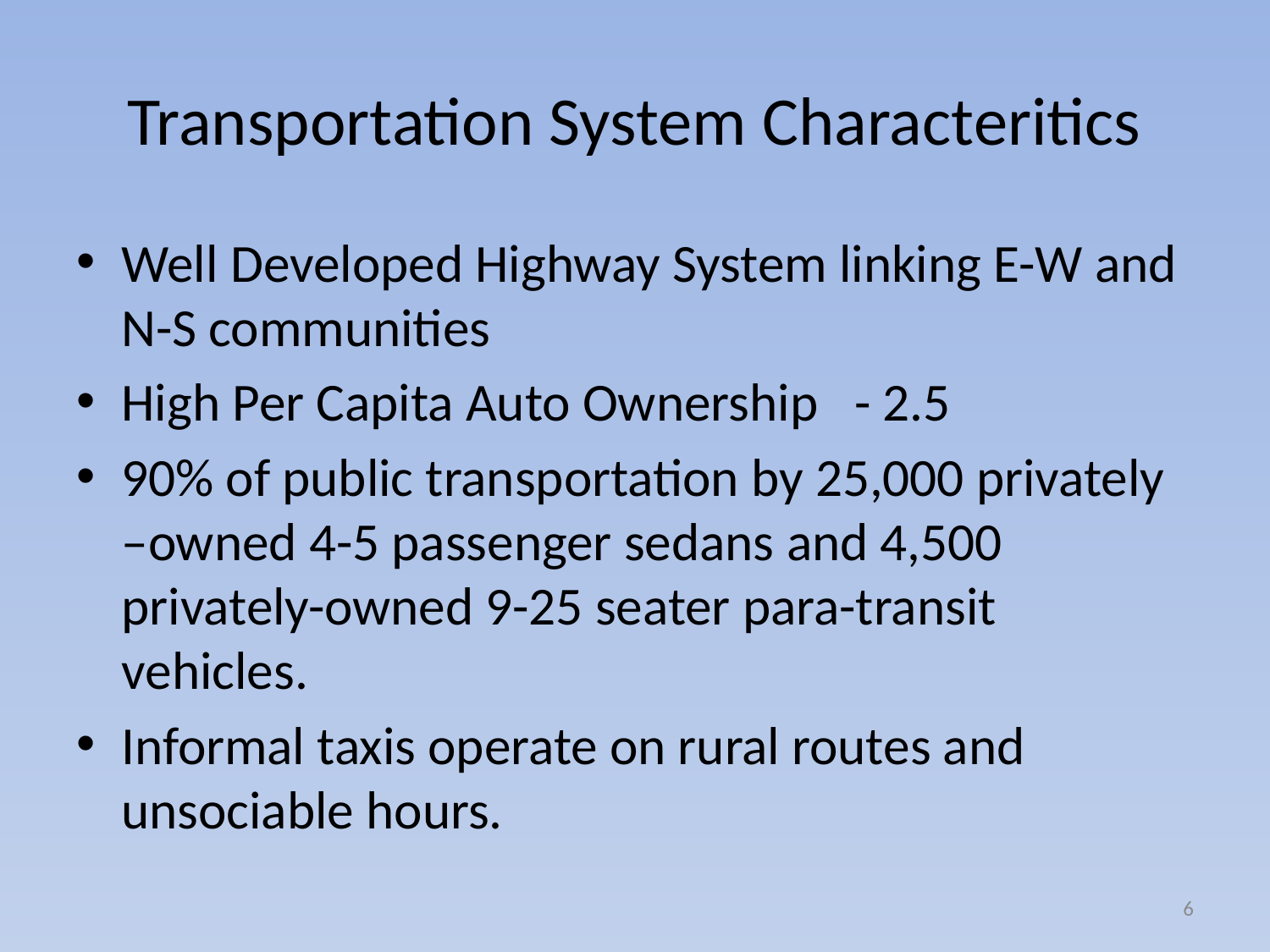

# Transportation System Characteritics
Well Developed Highway System linking E-W and N-S communities
High Per Capita Auto Ownership   - 2.5
90% of public transportation by 25,000 privately –owned 4-5 passenger sedans and 4,500 privately-owned 9-25 seater para-transit vehicles.
Informal taxis operate on rural routes and unsociable hours.
6